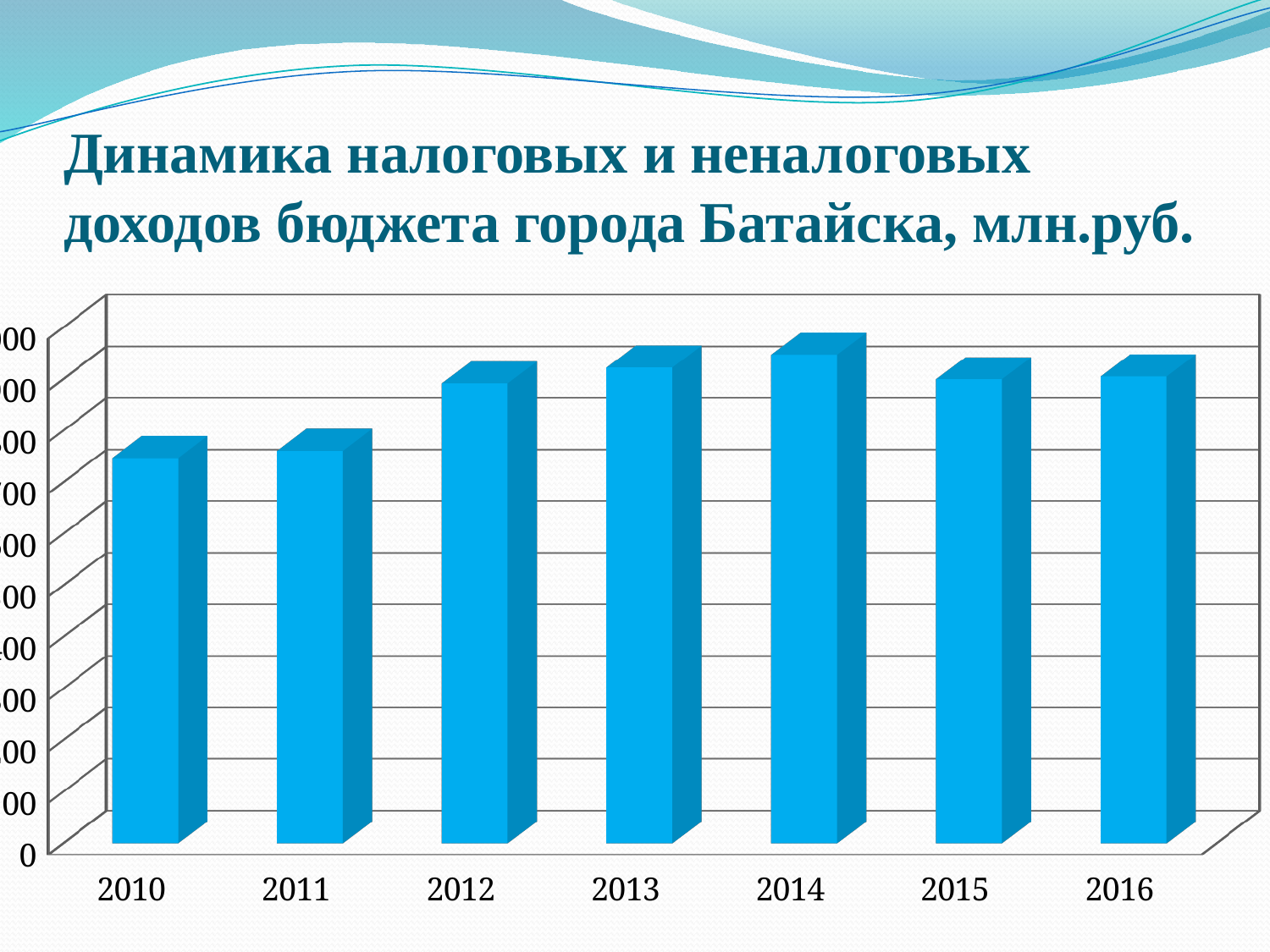

# Динамика налоговых и неналоговых доходов бюджета города Батайска, млн.руб.

[unsupported chart]